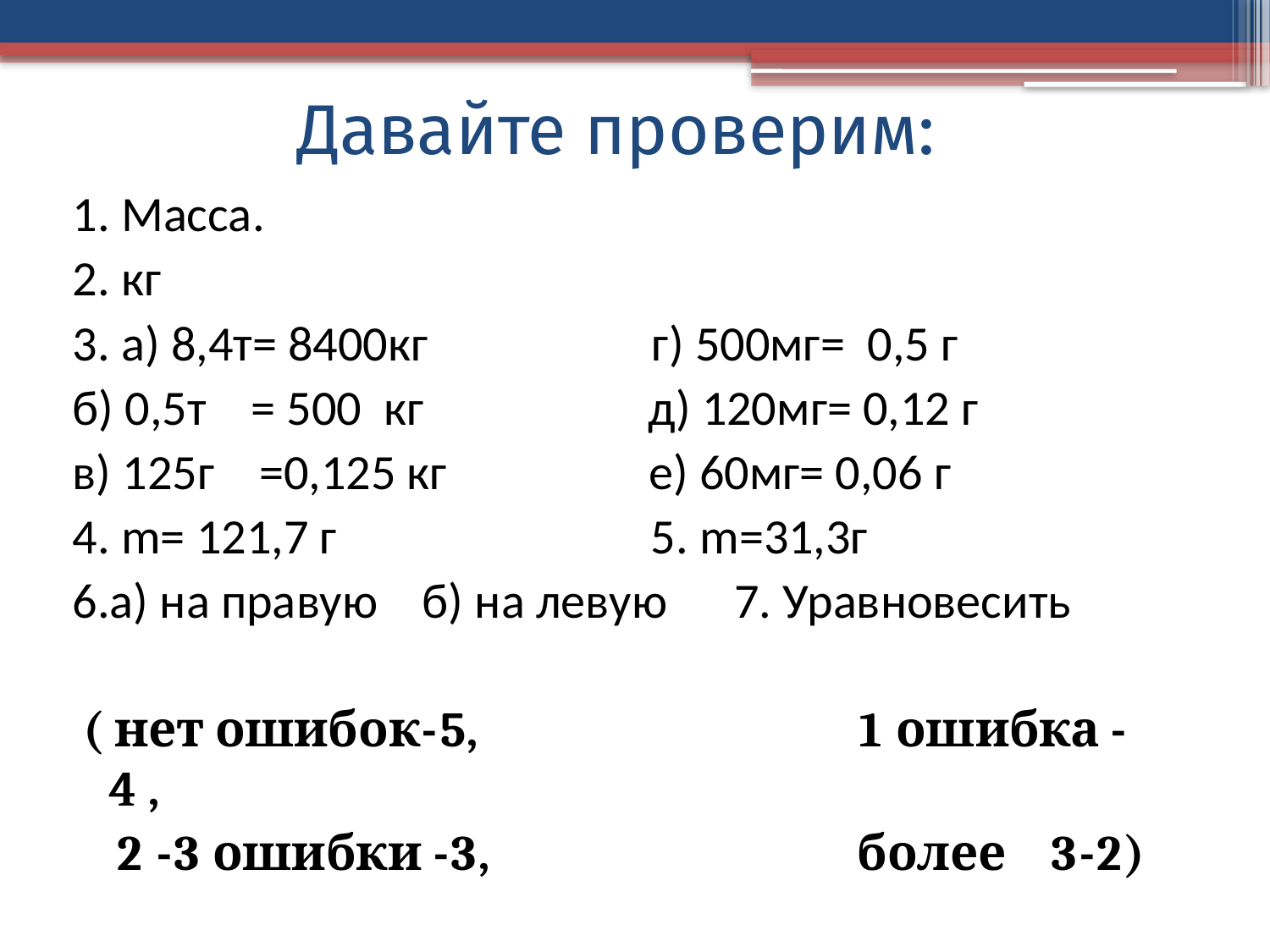

# Давайте проверим:
1. Масса.
2. кг
3. а) 8,4т= 8400кг                    г) 500мг=  0,5 г
б) 0,5т    = 500  кг                    д) 120мг= 0,12 г
в) 125г    =0,125 кг                  е) 60мг= 0,06 г
4. m= 121,7 г                            5. m=31,3г
6.а) на правую    б) на левую      7. Уравновесить

 ( нет ошибок-5,                                   1 ошибка -4 ,
    2 -3 ошибки -3,                                  более    3-2)